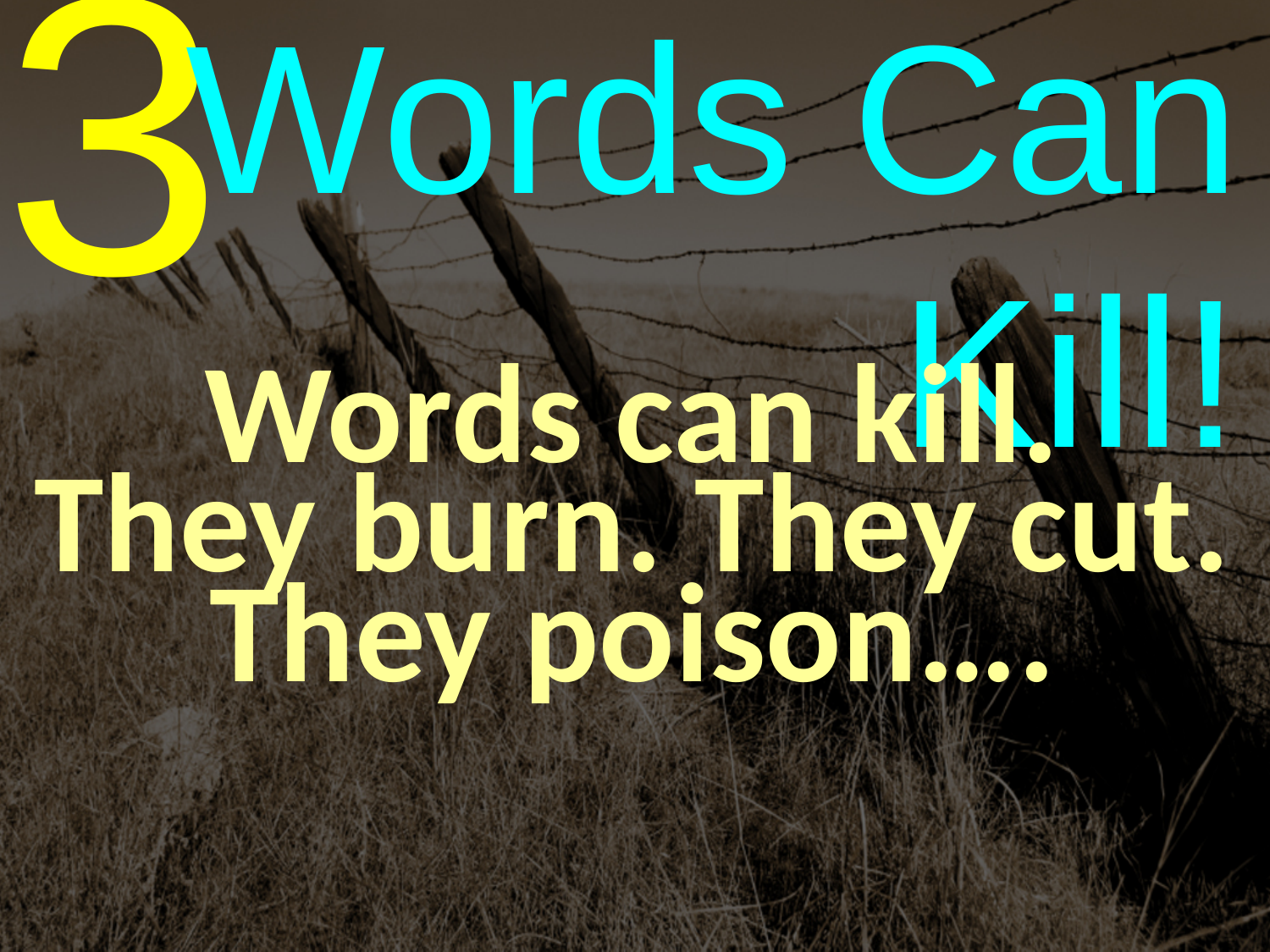

3
Words Can Kill!
Words can kill.
They burn. They cut. They poison….